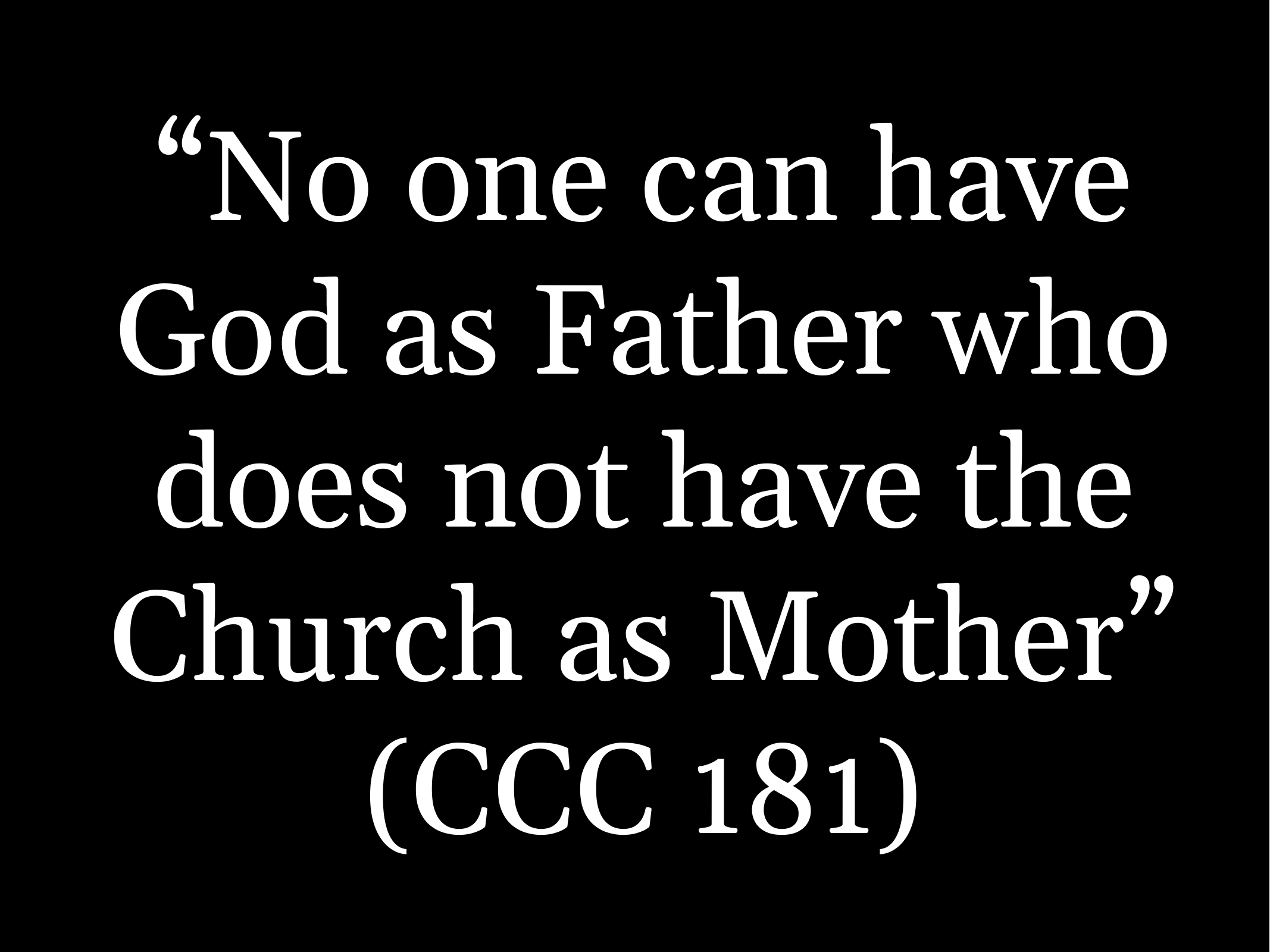

# “No one can have God as Father who does not have the Church as Mother” (CCC 181)